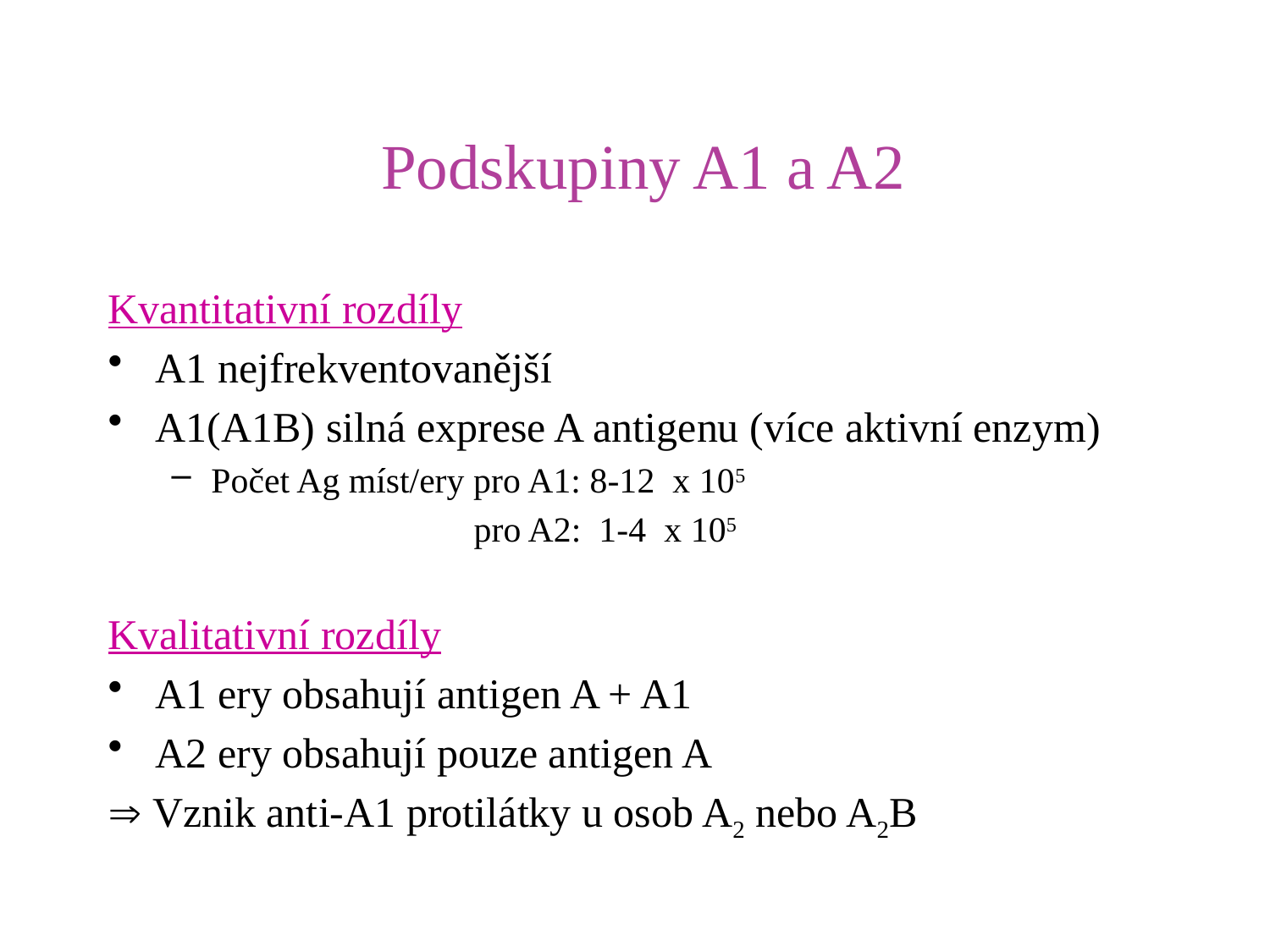

# Podskupiny A1 a A2
Kvantitativní rozdíly
A1 nejfrekventovanější
A1(A1B) silná exprese A antigenu (více aktivní enzym)
Počet Ag míst/ery pro A1: 8-12  x 105
                                  pro A2:  1-4  x 105

Kvalitativní rozdíly
A1 ery obsahují antigen A + A1
A2 ery obsahují pouze antigen A
⇒ Vznik anti-A1 protilátky u osob A2 nebo A2B